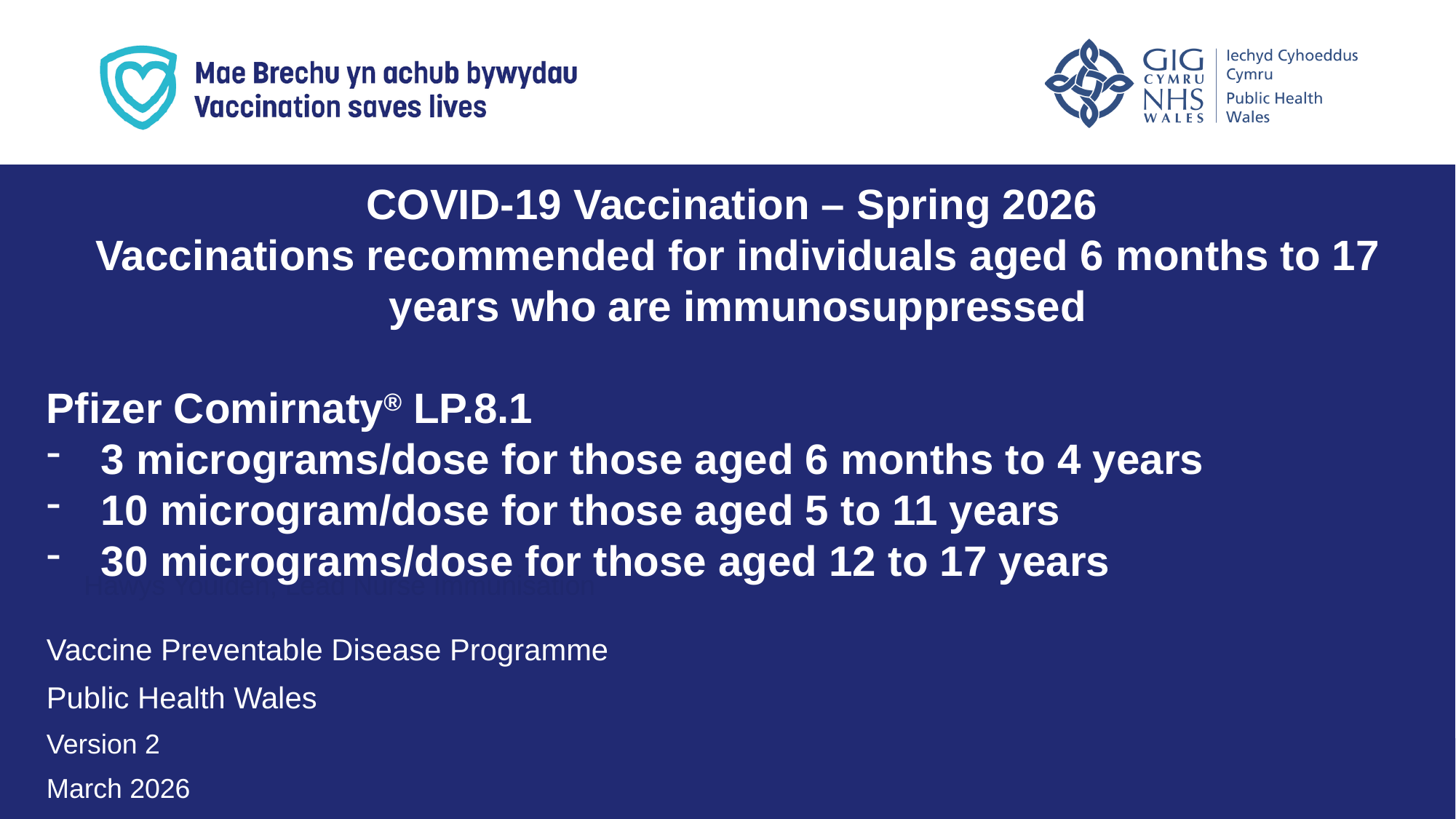

COVID-19 Vaccination – Spring 2026
Vaccinations recommended for individuals aged 6 months to 17 years who are immunosuppressed

Pfizer Comirnaty® LP.8.1
3 micrograms/dose for those aged 6 months to 4 years
10 microgram/dose for those aged 5 to 11 years
30 micrograms/dose for those aged 12 to 17 years
​
VPDP update: Respiratory Planning and Delivery Meeting
Hawys Youlden, Lead Nurse Immunisation
Vaccine Preventable Disease Programme
Public Health Wales
Version 2
March 2026